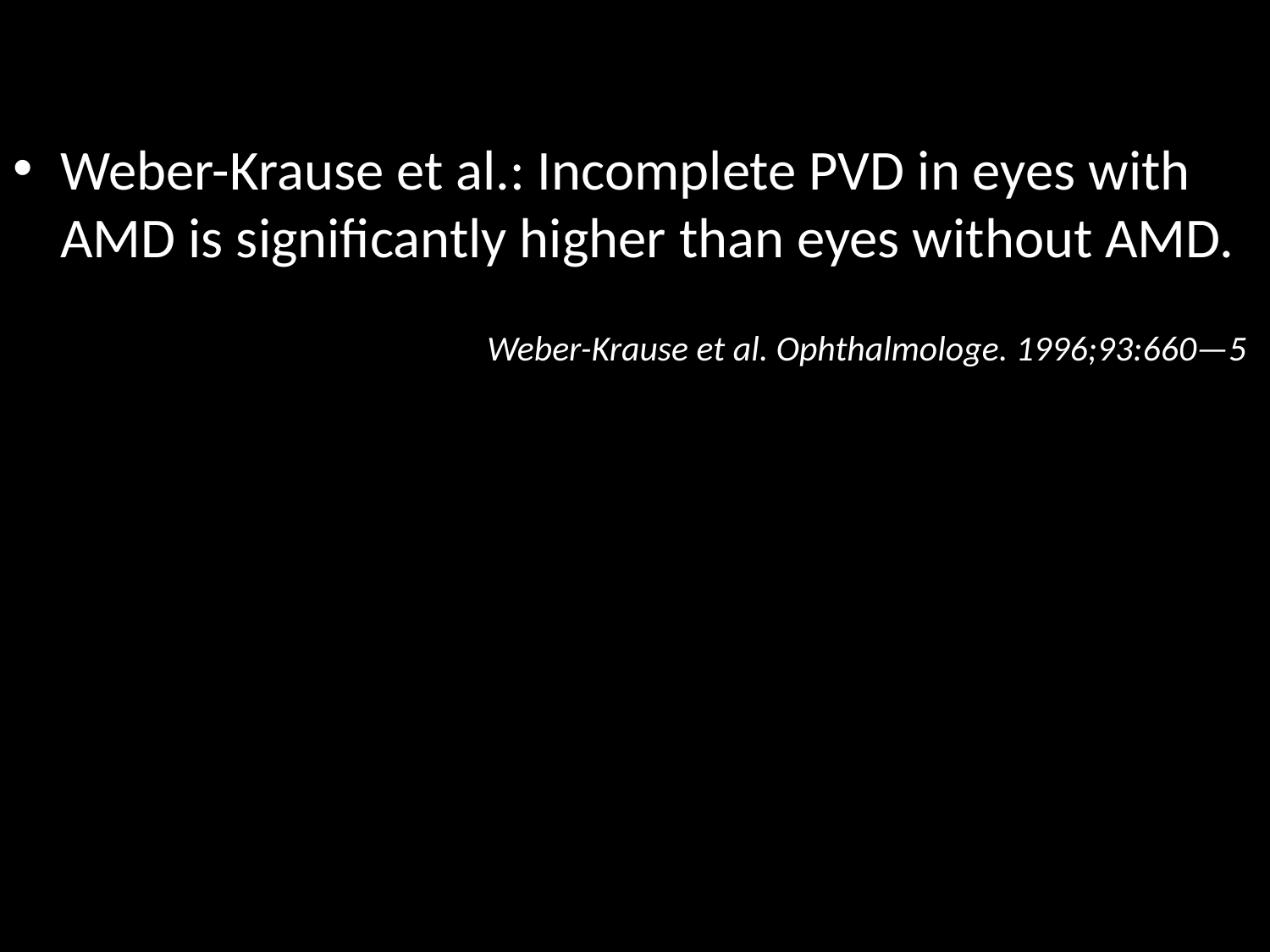

#
Weber-Krause et al.: Incomplete PVD in eyes with AMD is significantly higher than eyes without AMD.

                                                           Weber-Krause et al. Ophthalmologe. 1996;93:660—5